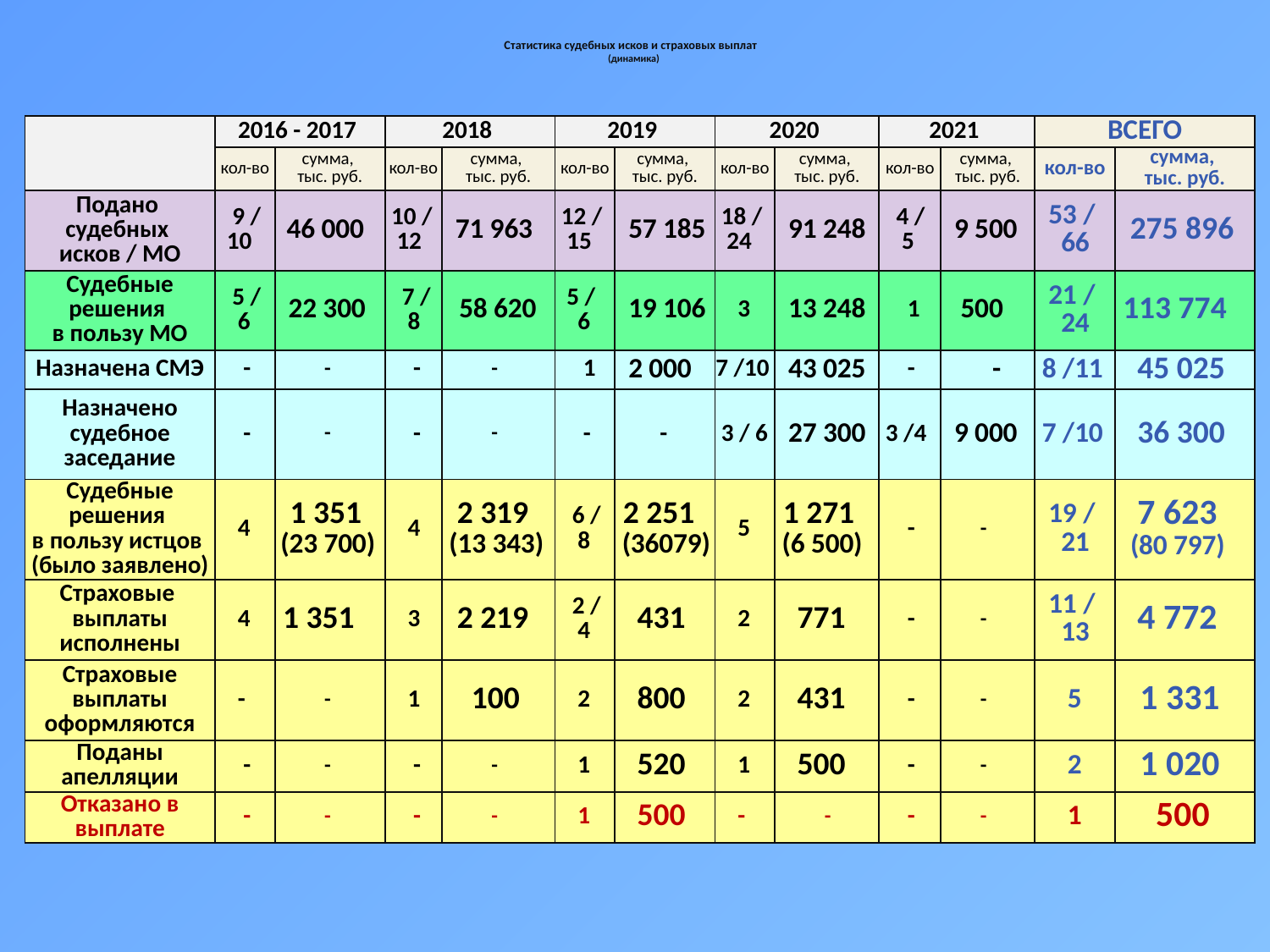

# Статистика судебных исков и страховых выплат (динамика)

|  | 2016 - 2017 |  | 2018 |  | 2019 |  | 2020 |  | 2021 |  | ВСЕГО |  |
| --- | --- | --- | --- | --- | --- | --- | --- | --- | --- | --- | --- | --- |
|  | кол-во | сумма, тыс. руб. | кол-во | сумма, тыс. руб. | кол-во | сумма, тыс. руб. | кол-во | сумма, тыс. руб. | кол-во | сумма, тыс. руб. | кол-во | сумма, тыс. руб. |
| Подано судебных исков / МО | 9 / 10 | 46 000 | 10 / 12 | 71 963 | 12 / 15 | 57 185 | 18 / 24 | 91 248 | 4 / 5 | 9 500 | 53 / 66 | 275 896 |
| Судебные решения в пользу МО | 5 / 6 | 22 300 | 7 / 8 | 58 620 | 5 / 6 | 19 106 | 3 | 13 248 | 1 | 500 | 21 / 24 | 113 774 |
| Назначена СМЭ | - | - | - | - | 1 | 2 000 | 7 /10 | 43 025 | - | - | 8 /11 | 45 025 |
| Назначено судебное заседание | - | - | - | - | - | - | 3 / 6 | 27 300 | 3 /4 | 9 000 | 7 /10 | 36 300 |
| Судебные решения в пользу истцов (было заявлено) | 4 | 1 351 (23 700) | 4 | 2 319 (13 343) | 6 / 8 | 2 251 (36079) | 5 | 1 271 (6 500) | - | - | 19 / 21 | 7 623 (80 797) |
| Страховые выплаты исполнены | 4 | 1 351 | 3 | 2 219 | 2 / 4 | 431 | 2 | 771 | - | - | 11 / 13 | 4 772 |
| Страховые выплаты оформляются | - | - | 1 | 100 | 2 | 800 | 2 | 431 | - | - | 5 | 1 331 |
| Поданы апелляции | - | - | - | - | 1 | 520 | 1 | 500 | - | - | 2 | 1 020 |
| Отказано в выплате | - | - | - | - | 1 | 500 | - | - | - | - | 1 | 500 |